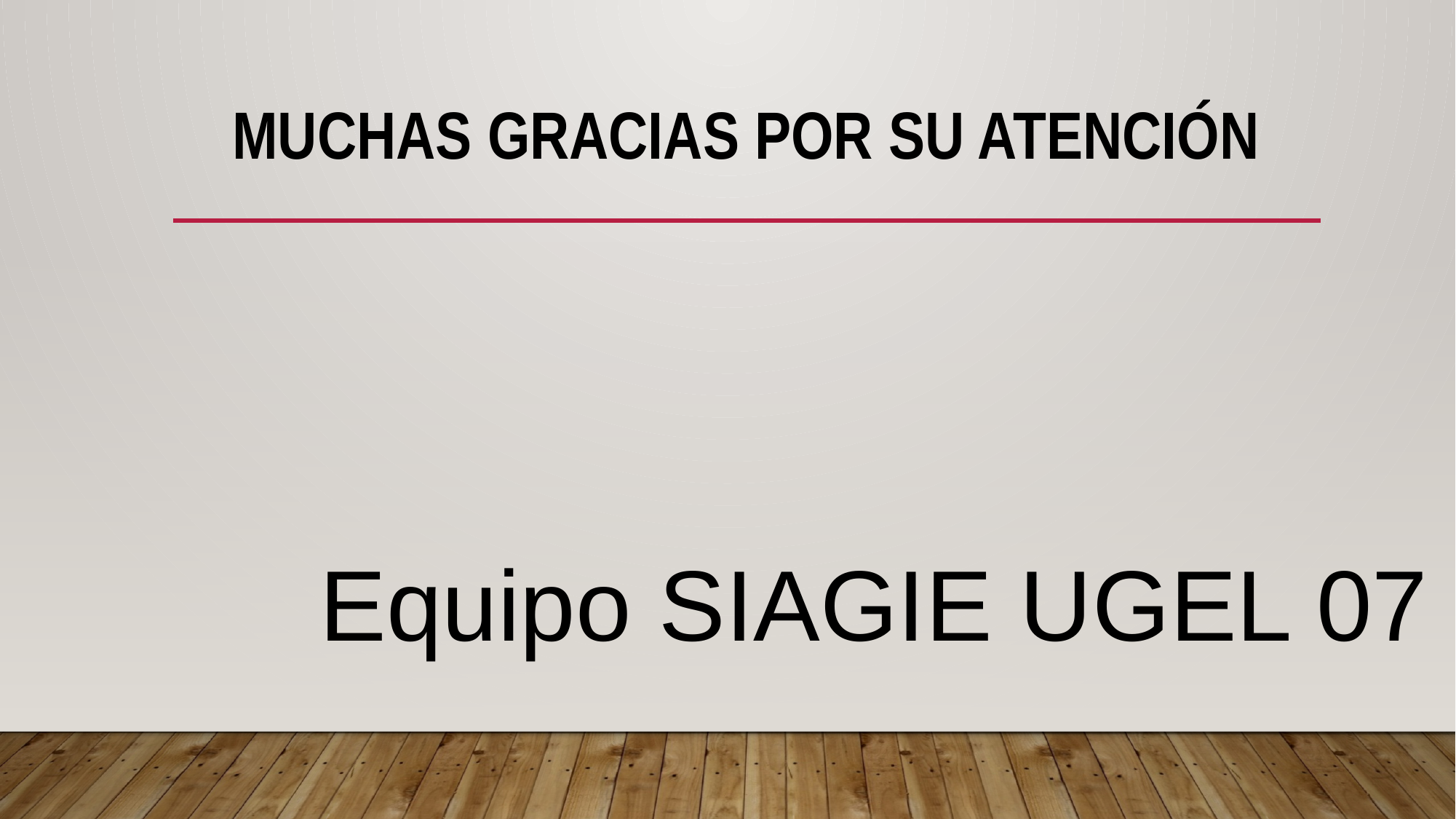

# Muchas gracias por su atención
Equipo SIAGIE UGEL 07